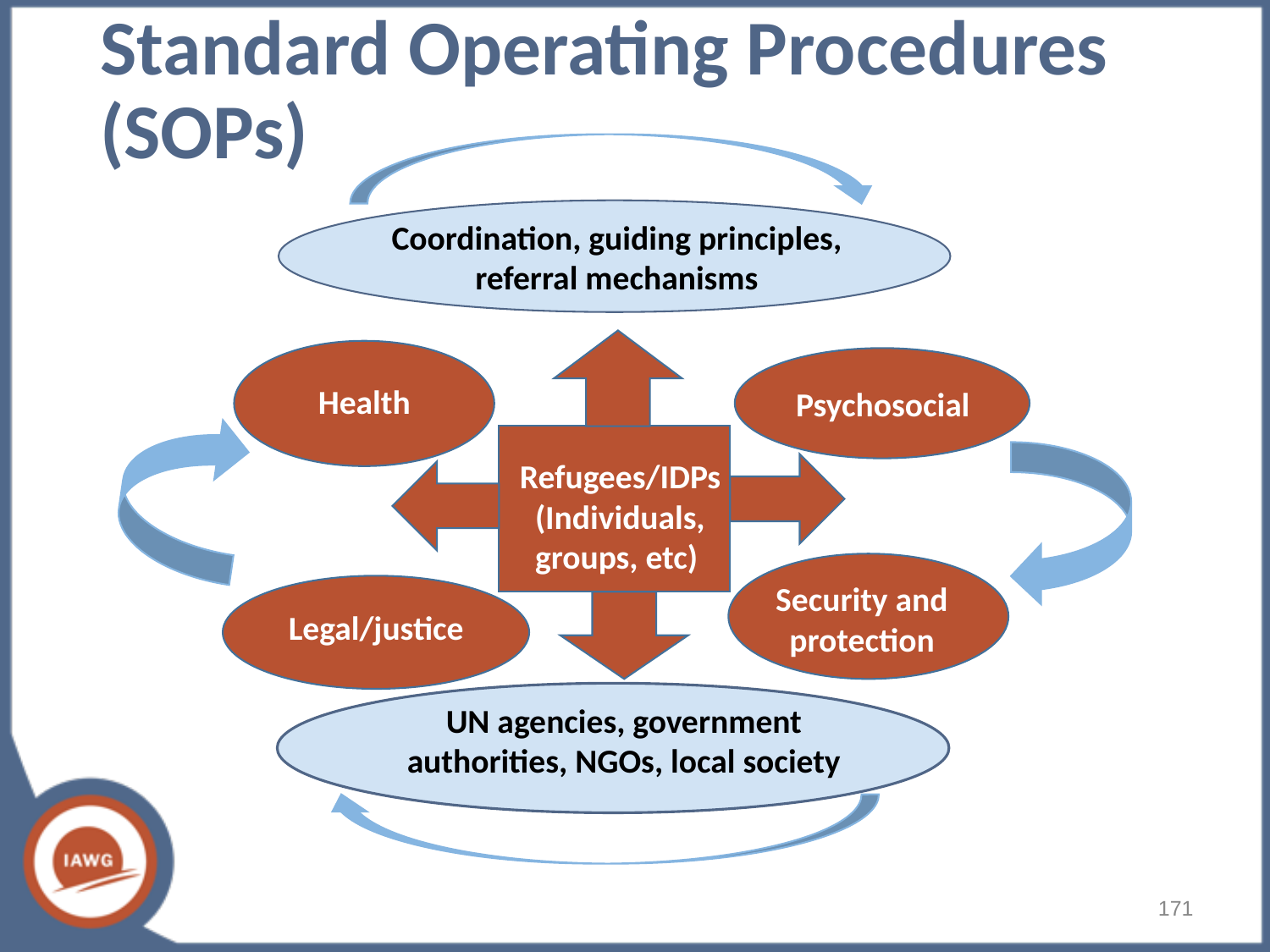

# Standard Operating Procedures (SOPs)

Coordination, guiding principles, referral mechanisms

Health
Psychosocial

Refugees/IDPs
(Individuals, groups, etc)

Security and protection

Legal/justice

UN agencies, government authorities, NGOs, local society

171